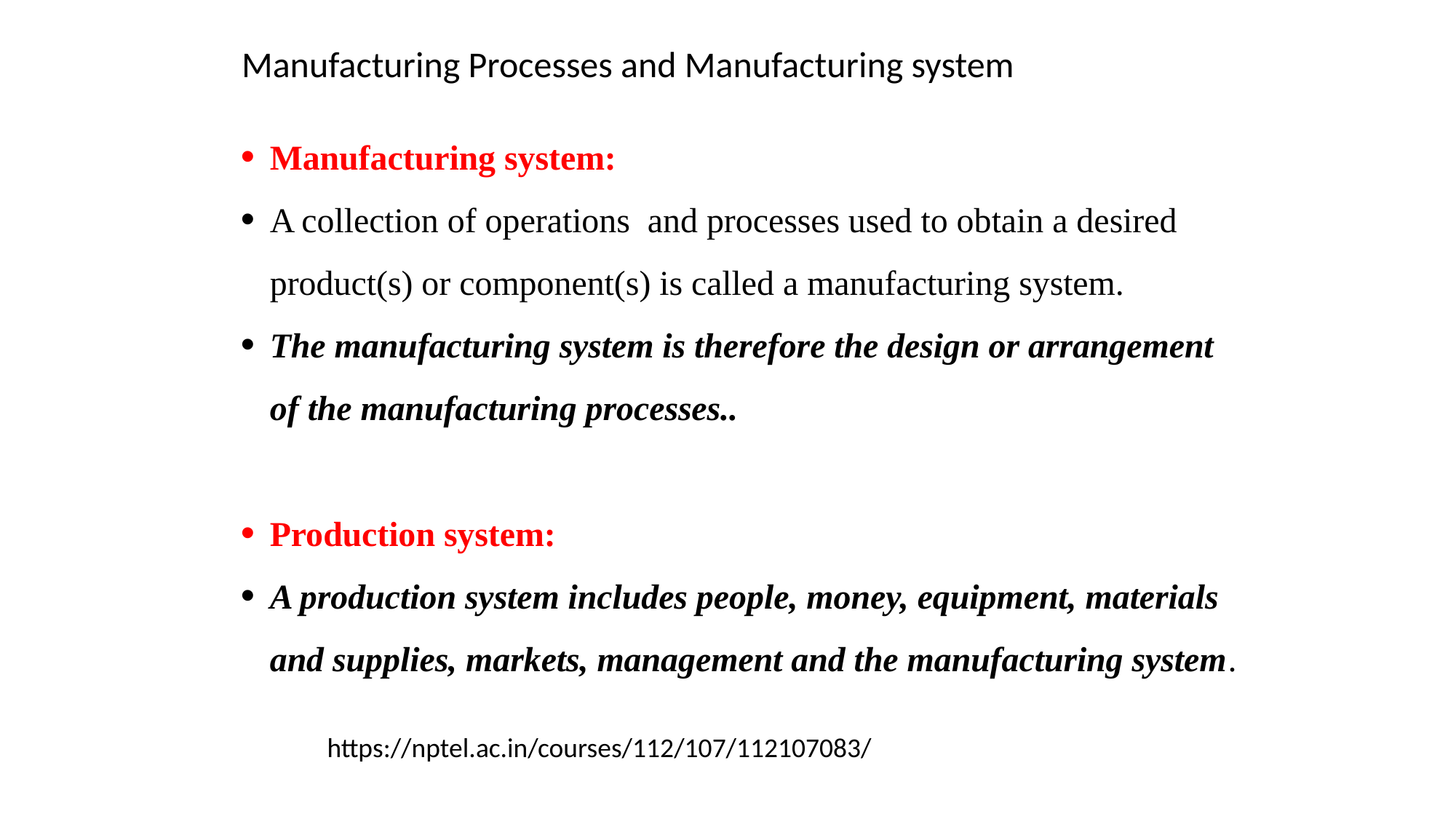

# Manufacturing Processes and Manufacturing system
Manufacturing system:
A collection of operations  and processes used to obtain a desired product(s) or component(s) is called a manufacturing system.
The manufacturing system is therefore the design or arrangement of the manufacturing processes..

Production system:
A production system includes people, money, equipment, materials and supplies, markets, management and the manufacturing system.
https://nptel.ac.in/courses/112/107/112107083/